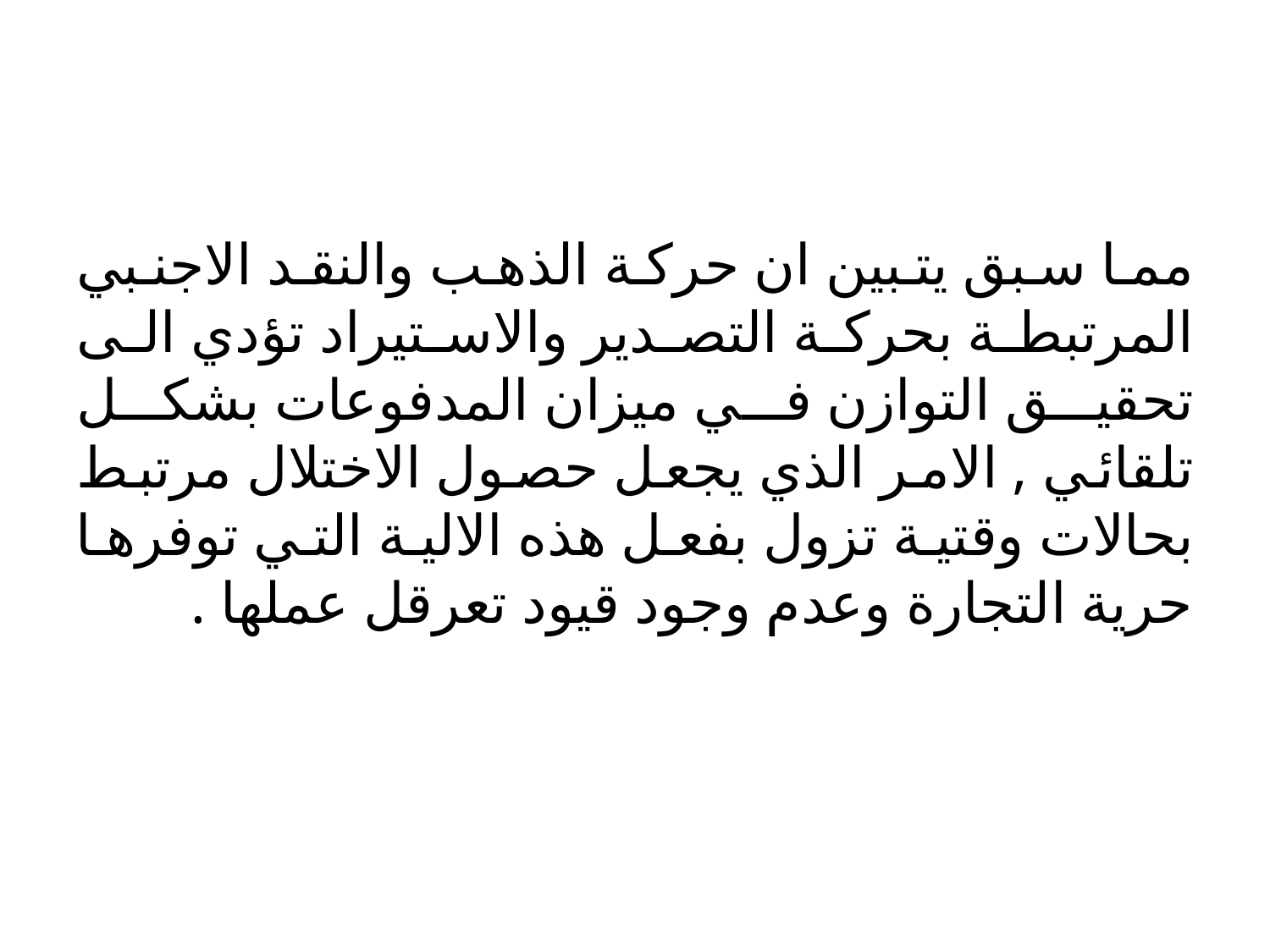

#
مما سبق يتبين ان حركة الذهب والنقد الاجنبي المرتبطة بحركة التصدير والاستيراد تؤدي الى تحقيق التوازن في ميزان المدفوعات بشكل تلقائي , الامر الذي يجعل حصول الاختلال مرتبط بحالات وقتية تزول بفعل هذه الالية التي توفرها حرية التجارة وعدم وجود قيود تعرقل عملها .